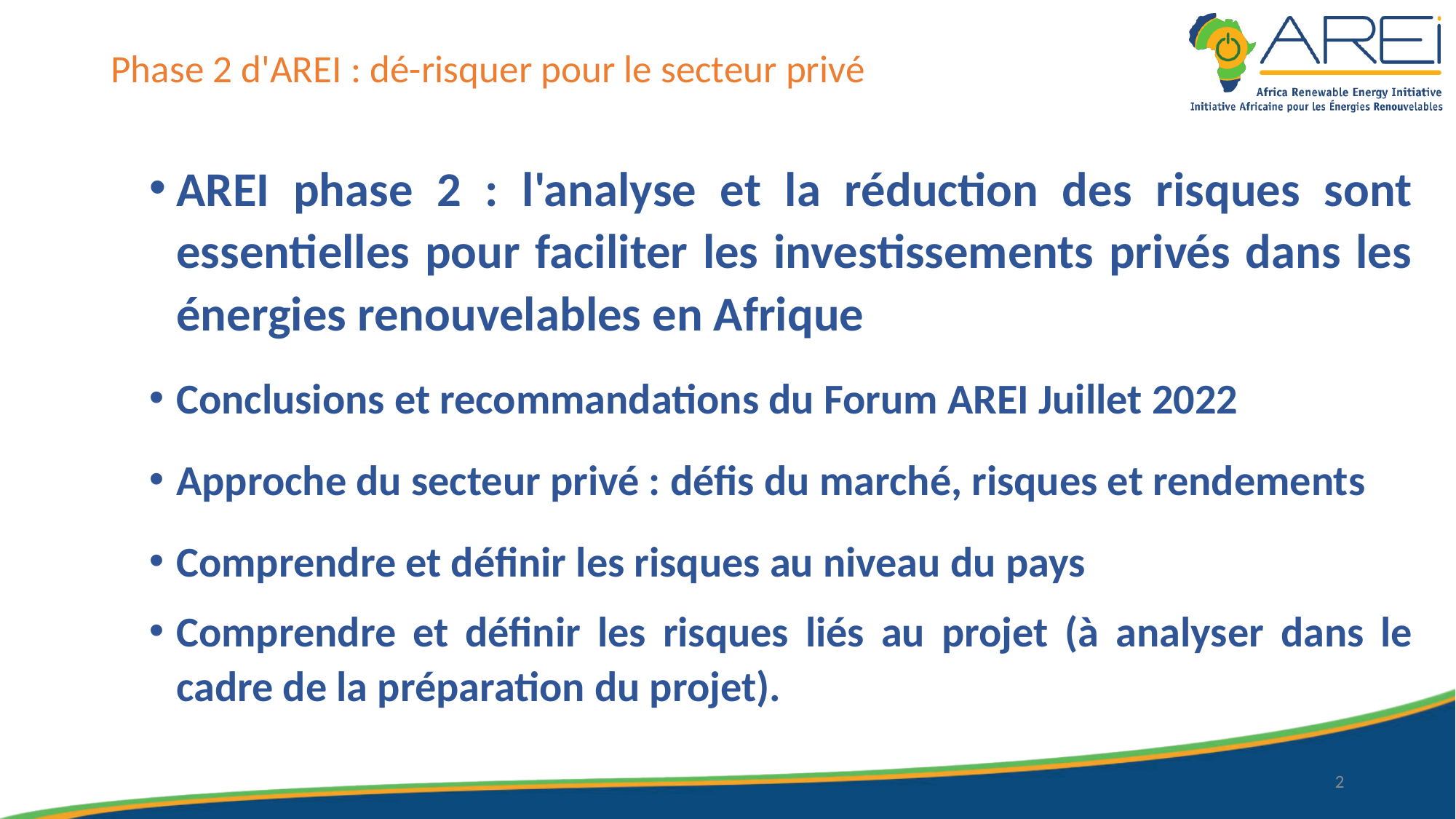

# Phase 2 d'AREI : dé-risquer pour le secteur privé
AREI phase 2 : l'analyse et la réduction des risques sont essentielles pour faciliter les investissements privés dans les énergies renouvelables en Afrique
Conclusions et recommandations du Forum AREI Juillet 2022
Approche du secteur privé : défis du marché, risques et rendements
Comprendre et définir les risques au niveau du pays
Comprendre et définir les risques liés au projet (à analyser dans le cadre de la préparation du projet).

2